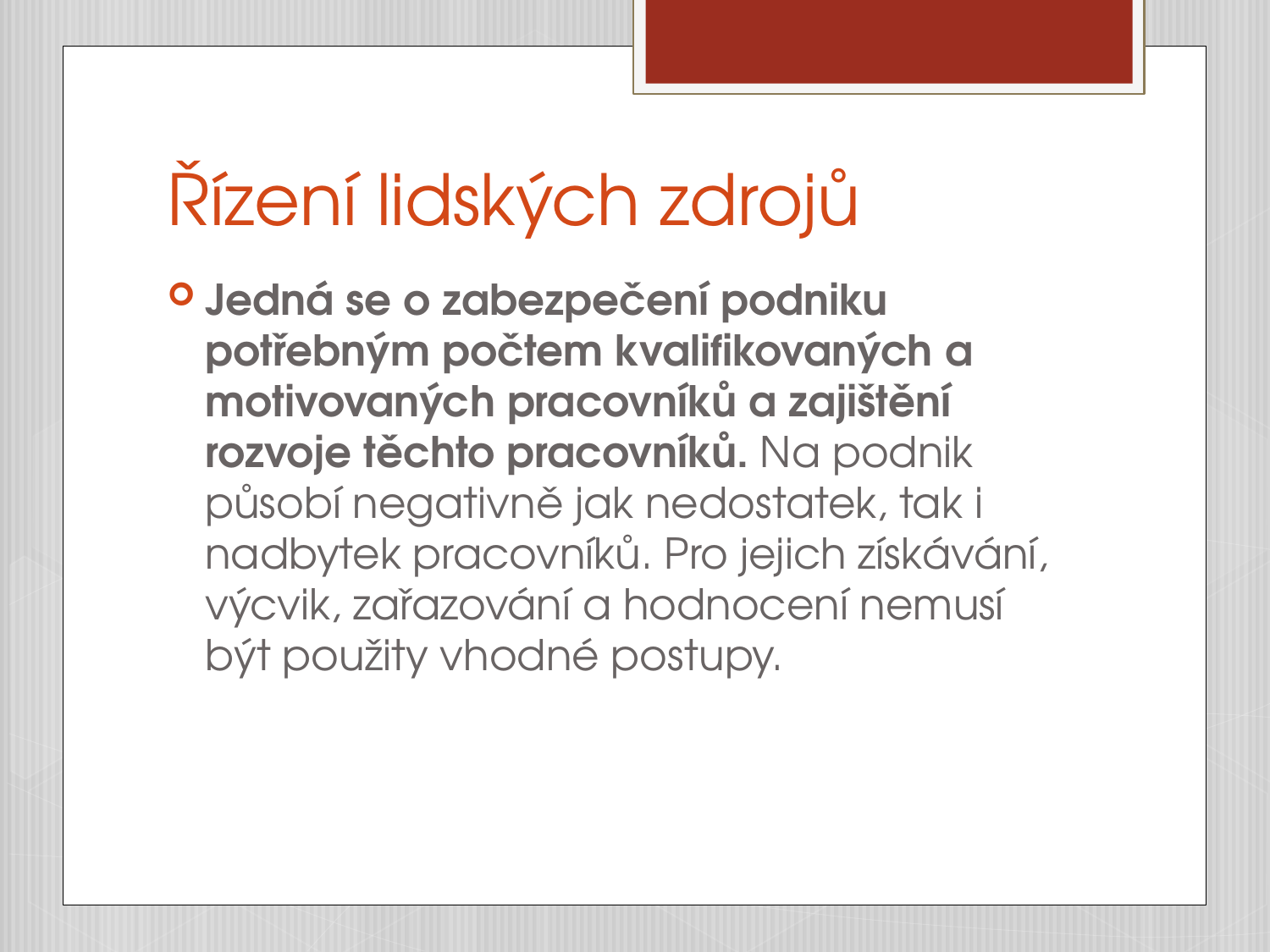

# Řízení lidských zdrojů
Jedná se o zabezpečení podniku potřebným počtem kvalifikovaných a motivovaných pracovníků a zajištění rozvoje těchto pracovníků. Na podnik působí negativně jak nedostatek, tak i nadbytek pracovníků. Pro jejich získávání, výcvik, zařazování a hodnocení nemusí být použity vhodné postupy.